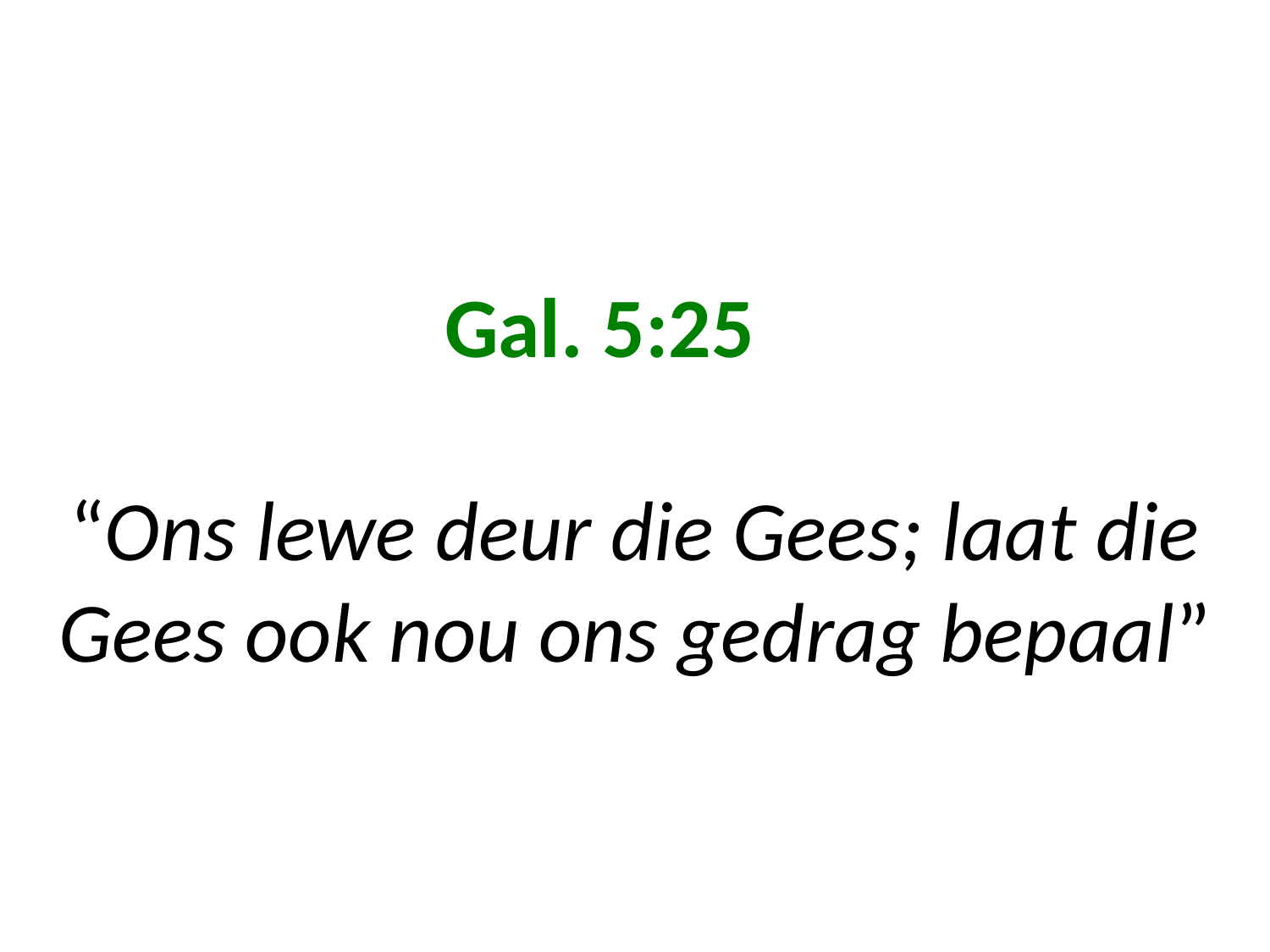

# Gal. 5:25 “Ons lewe deur die Gees; laat die Gees ook nou ons gedrag bepaal”